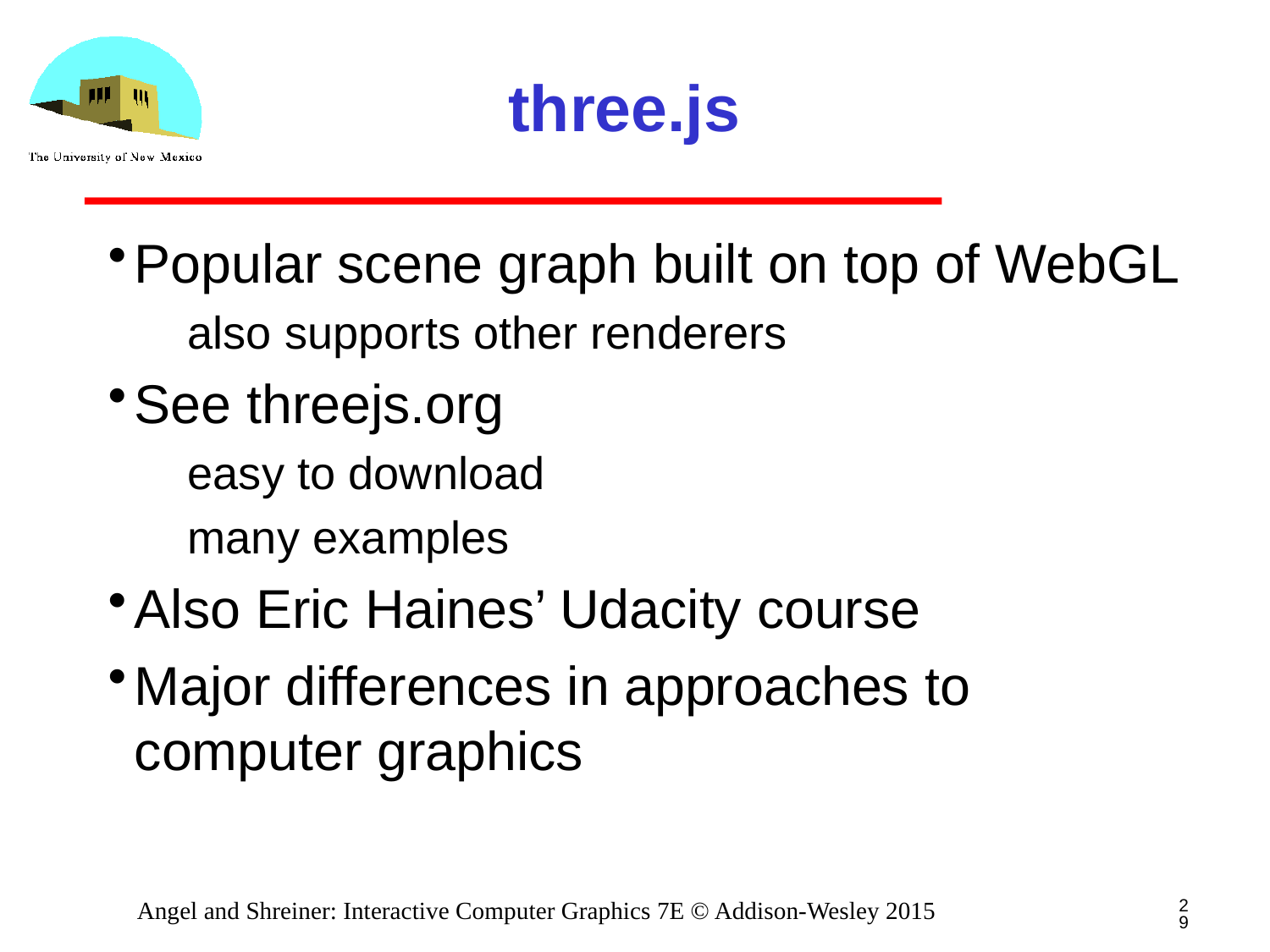

# three.js
Popular scene graph built on top of WebGL
also supports other renderers
See threejs.org
easy to download
many examples
Also Eric Haines’ Udacity course
Major differences in approaches to computer graphics
29
Angel and Shreiner: Interactive Computer Graphics 7E © Addison-Wesley 2015